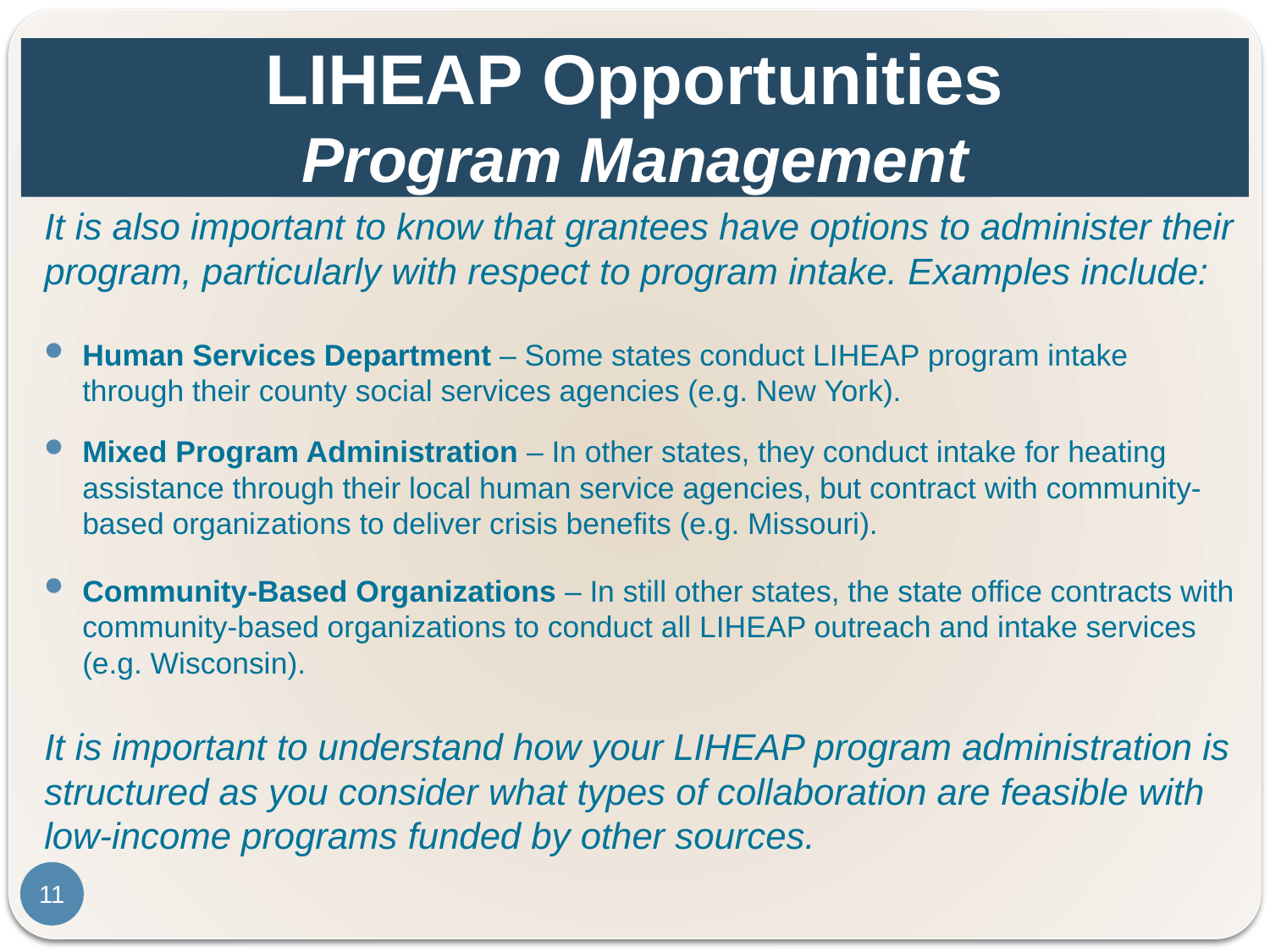

# LIHEAP Opportunities Program Management
It is also important to know that grantees have options to administer their program, particularly with respect to program intake. Examples include:

Human Services Department – Some states conduct LIHEAP program intake through their county social services agencies (e.g. New York).

Mixed Program Administration – In other states, they conduct intake for heating assistance through their local human service agencies, but contract with community-based organizations to deliver crisis benefits (e.g. Missouri).

Community-Based Organizations – In still other states, the state office contracts with community-based organizations to conduct all LIHEAP outreach and intake services (e.g. Wisconsin).

It is important to understand how your LIHEAP program administration is structured as you consider what types of collaboration are feasible with low-income programs funded by other sources.

11